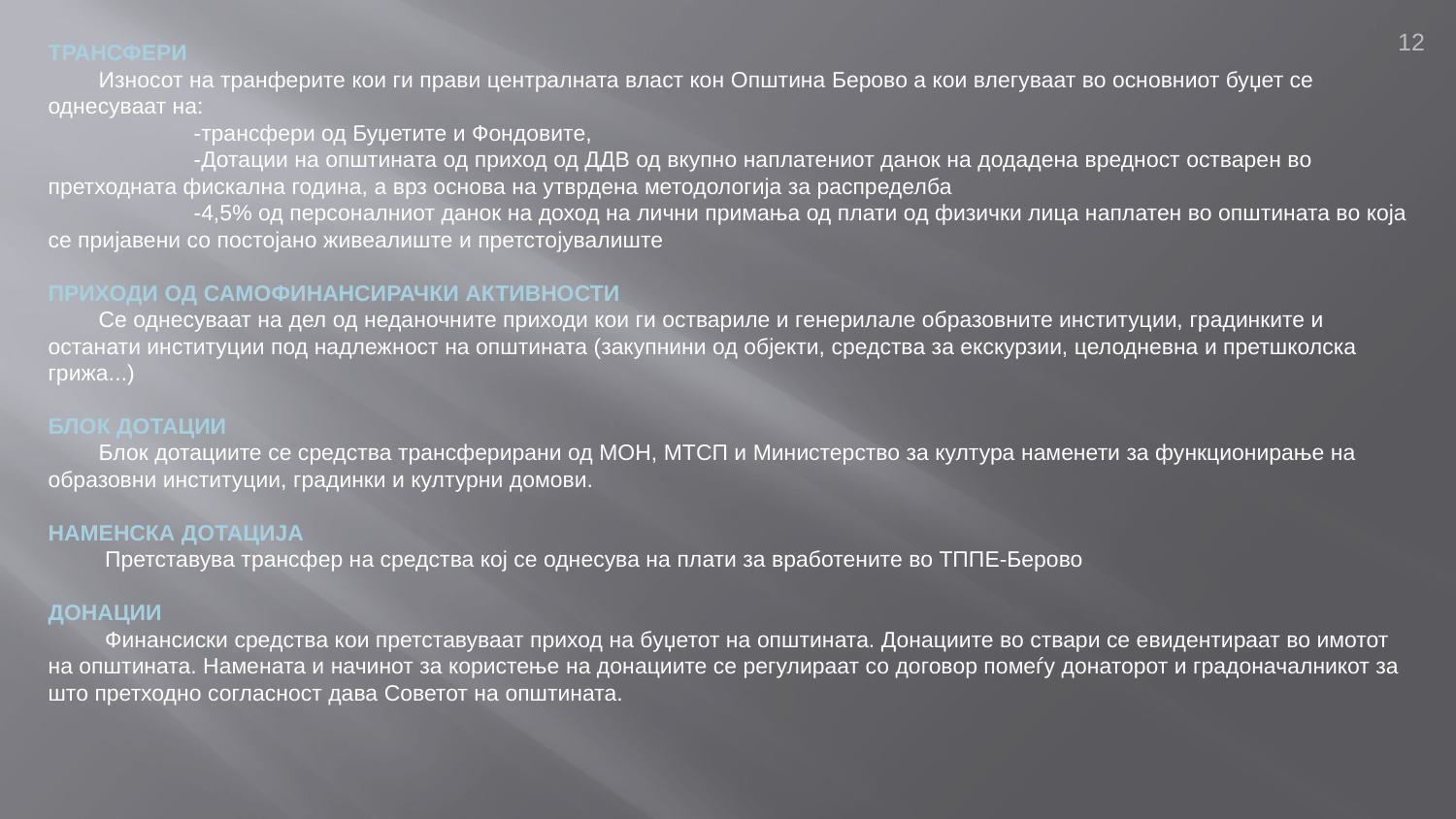

12
ТРАНСФЕРИ
        Износот на транферите кои ги прави централната власт кон Општина Берово а кои влегуваат во основниот буџет се однесуваат на:
	-трансфери од Буџетите и Фондовите,
	-Дотации на општината од приход од ДДВ од вкупно наплатениот данок на додадена вредност остварен во претходната фискална година, а врз основа на утврдена методологија за распределба
	-4,5% од персоналниот данок на доход на лични примања од плати од физички лица наплатен во општината во која се пријавени со постојано живеалиште и претстојувалиште

ПРИХОДИ ОД САМОФИНАНСИРАЧКИ АКТИВНОСТИ
        Се однесуваат на дел од неданочните приходи кои ги оствариле и генерилале образовните институции, градинките и останати институции под надлежност на општината (закупнини од објекти, средства за екскурзии, целодневна и претшколска грижа...)

БЛОК ДОТАЦИИ
        Блок дотациите се средства трансферирани од МОН, МТСП и Министерство за култура наменети за функционирање на образовни институции, градинки и културни домови.

НАМЕНСКА ДОТАЦИЈА
         Претставува трансфер на средства кој се однесува на плати за вработените во ТППЕ-Берово

ДОНАЦИИ
         Финансиски средства кои претставуваат приход на буџетот на општината. Донациите во ствари се евидентираат во имотот на општината. Намената и начинот за користење на донациите се регулираат со договор помеѓу донаторот и градоначалникот за што претходно согласност дава Советот на општината.